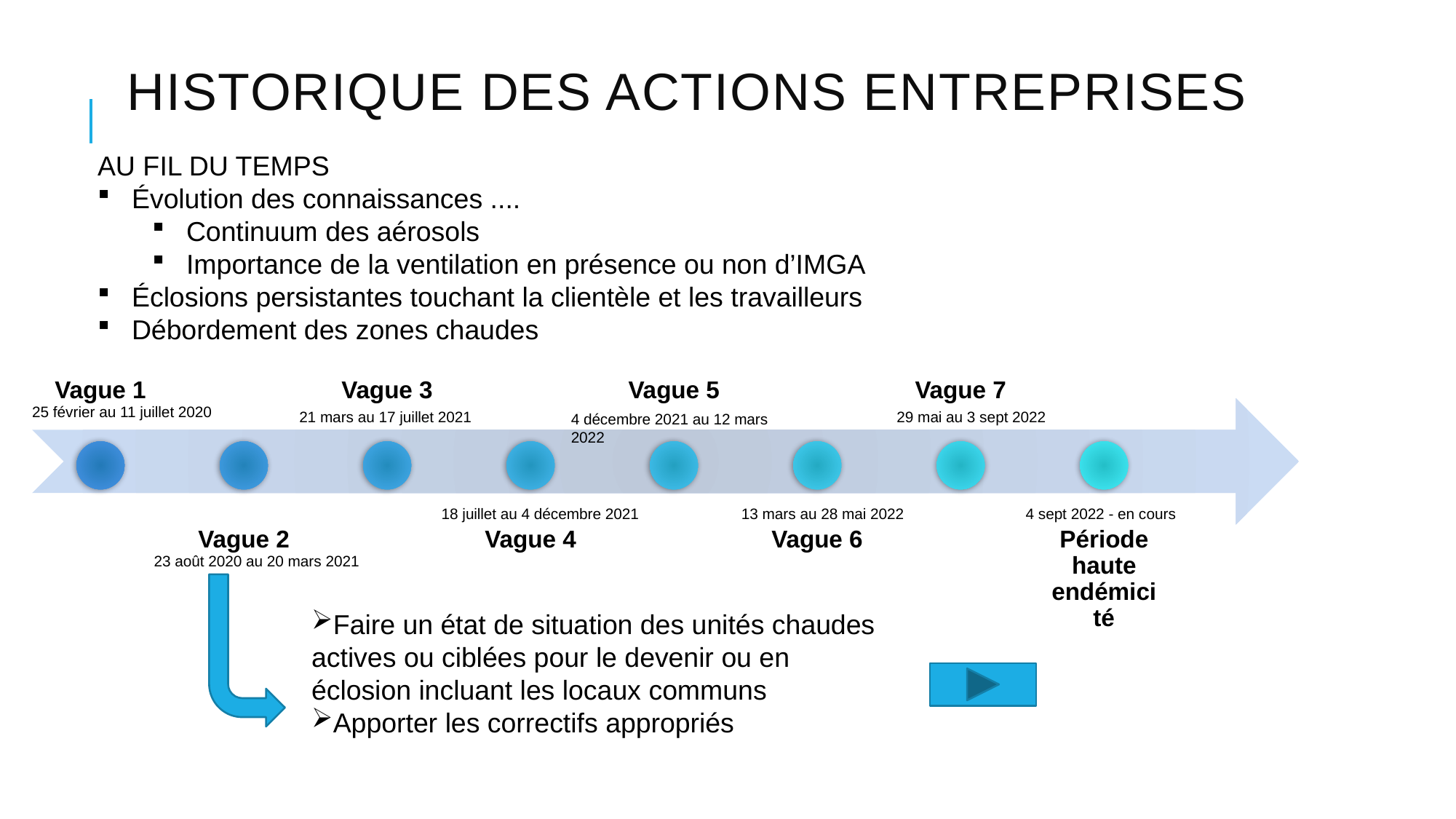

# Historique des actions entreprises
AU FIL DU TEMPS
Évolution des connaissances ....
Continuum des aérosols
Importance de la ventilation en présence ou non d’IMGA
Éclosions persistantes touchant la clientèle et les travailleurs
Débordement des zones chaudes
Vague 1
Vague 2
Vague 3
Vague 4
Vague 5
Vague 6
Vague 7
Période haute endémicité
25 février au 11 juillet 2020
21 mars au 17 juillet 2021
29 mai au 3 sept 2022
4 décembre 2021 au 12 mars 2022
4 sept 2022 - en cours
13 mars au 28 mai 2022
18 juillet au 4 décembre 2021
23 août 2020 au 20 mars 2021

Faire un état de situation des unités chaudes actives ou ciblées pour le devenir ou en éclosion incluant les locaux communs
Apporter les correctifs appropriés